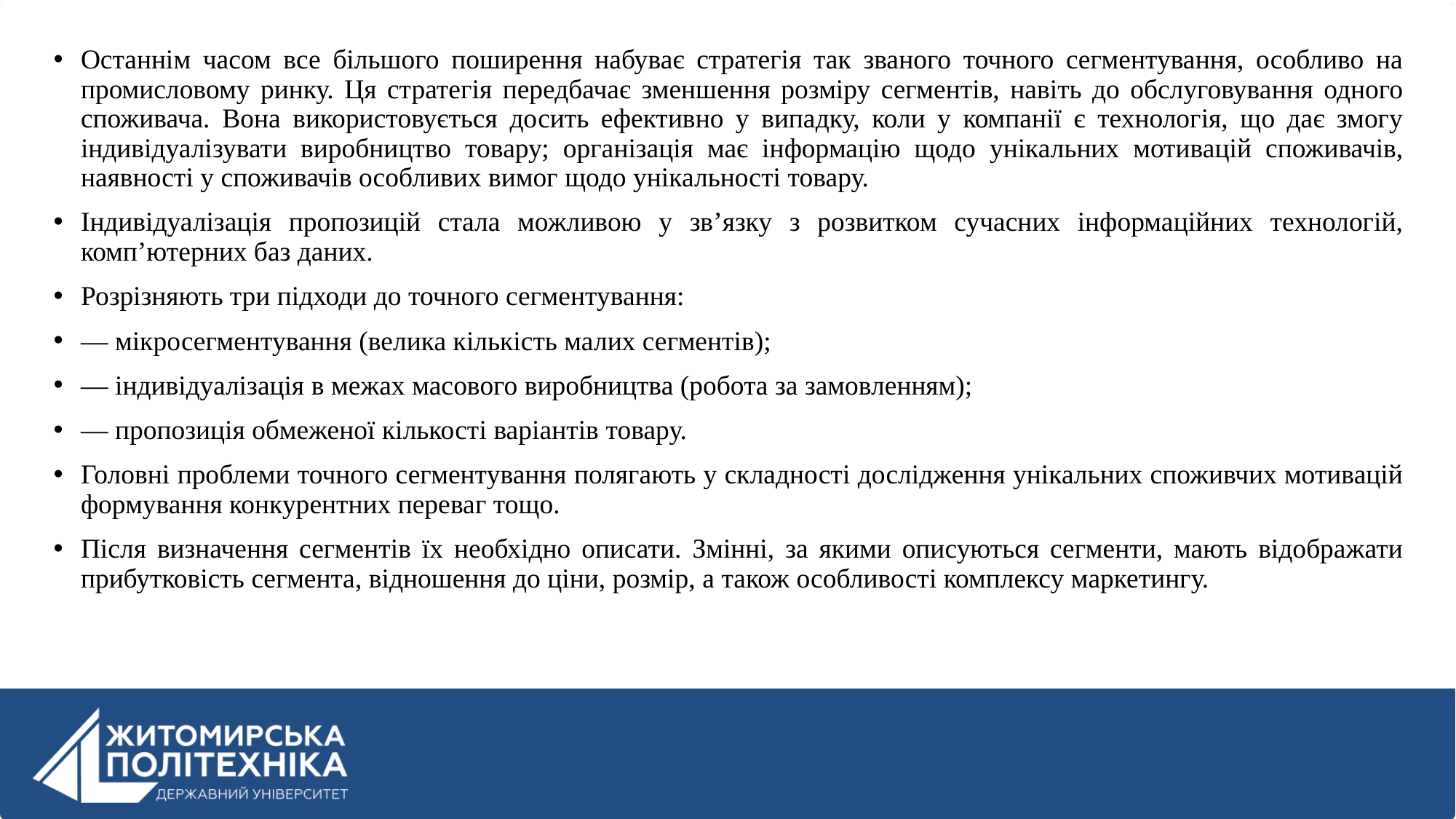

Останнім часом все більшого поширення набуває стратегія так званого точного сегментування, особливо на промисловому ринку. Ця стратегія передбачає зменшення розміру сегментів, навіть до обслуговування одного споживача. Вона використовується досить ефективно у випадку, коли у компанії є технологія, що дає змогу індивідуалізувати виробництво товару; організація має інформацію щодо унікальних мотивацій споживачів, наявності у споживачів особливих вимог щодо унікальності товару.
Індивідуалізація пропозицій стала можливою у зв’язку з розвитком сучасних інформаційних технологій, комп’ютерних баз даних.
Розрізняють три підходи до точного сегментування:
— мікросегментування (велика кількість малих сегментів);
— індивідуалізація в межах масового виробництва (робота за замовленням);
— пропозиція обмеженої кількості варіантів товару.
Головні проблеми точного сегментування полягають у складності дослідження унікальних споживчих мотивацій формування конкурентних переваг тощо.
Після визначення сегментів їх необхідно описати. Змінні, за якими описуються сегменти, мають відображати прибутковість сегмента, відношення до ціни, розмір, а також особливості комплексу маркетингу.